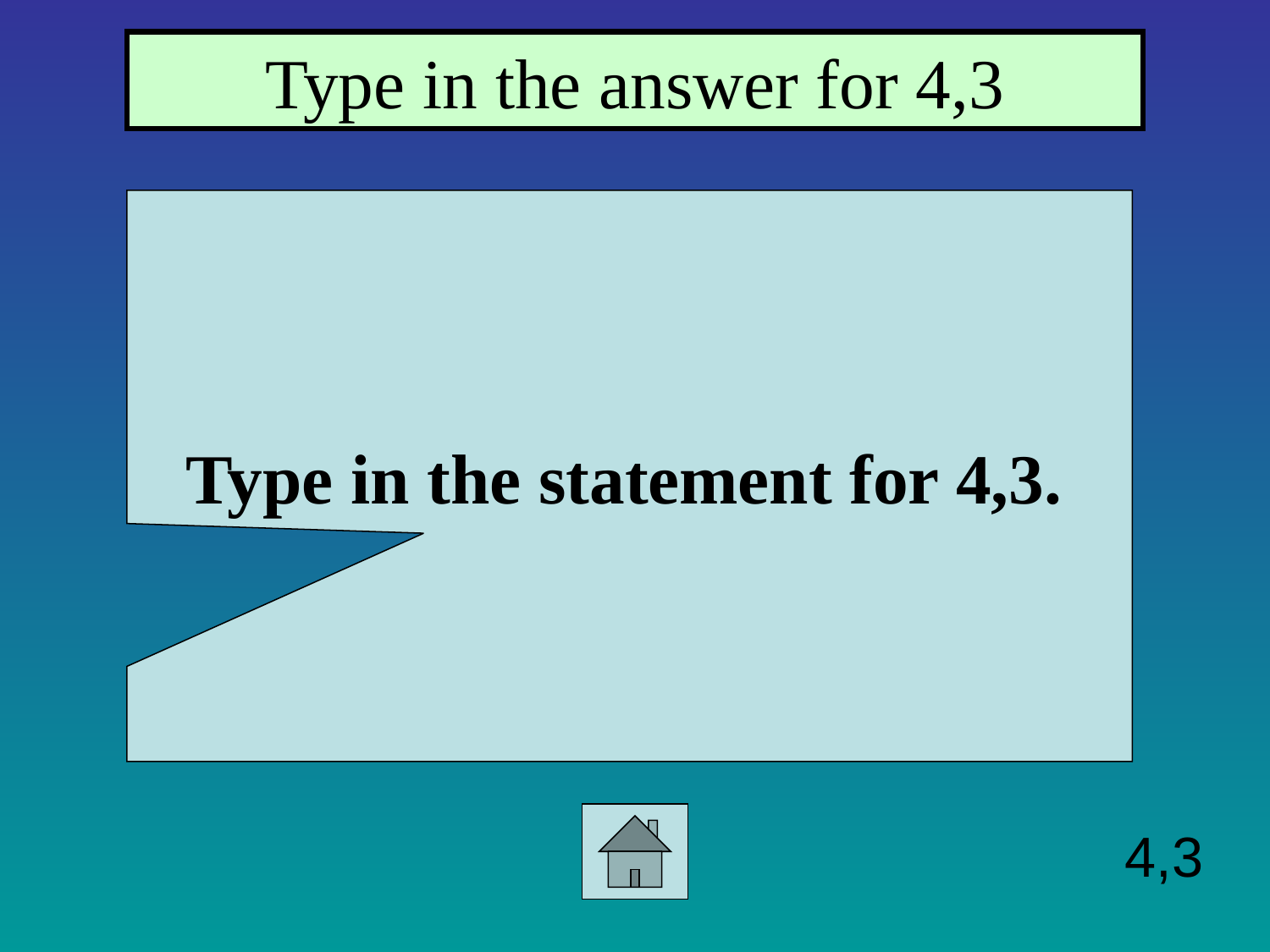

Type in the answer for 4,3
Type in the statement for 4,3.

4,3